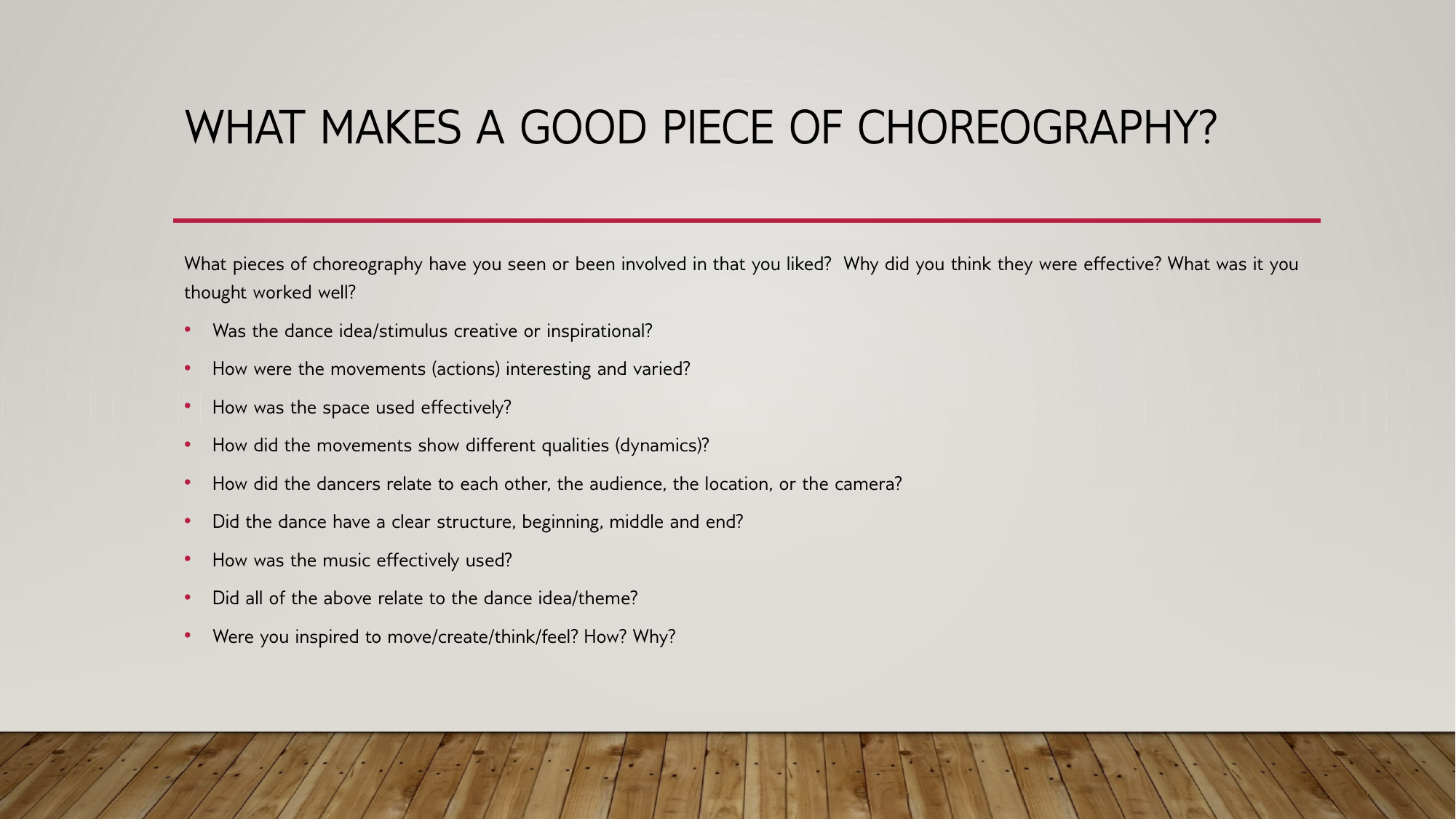

# What makes a good piece of choreography?
What pieces of choreography have you seen or been involved in that you liked?  Why did you think they were effective? What was it you thought worked well?
Was the dance idea/stimulus creative or inspirational?
How were the movements (actions) interesting and varied?
How was the space used effectively?
How did the movements show different qualities (dynamics)?
How did the dancers relate to each other, the audience, the location, or the camera?
Did the dance have a clear structure, beginning, middle and end?
How was the music effectively used?
Did all of the above relate to the dance idea/theme?
Were you inspired to move/create/think/feel? How? Why?